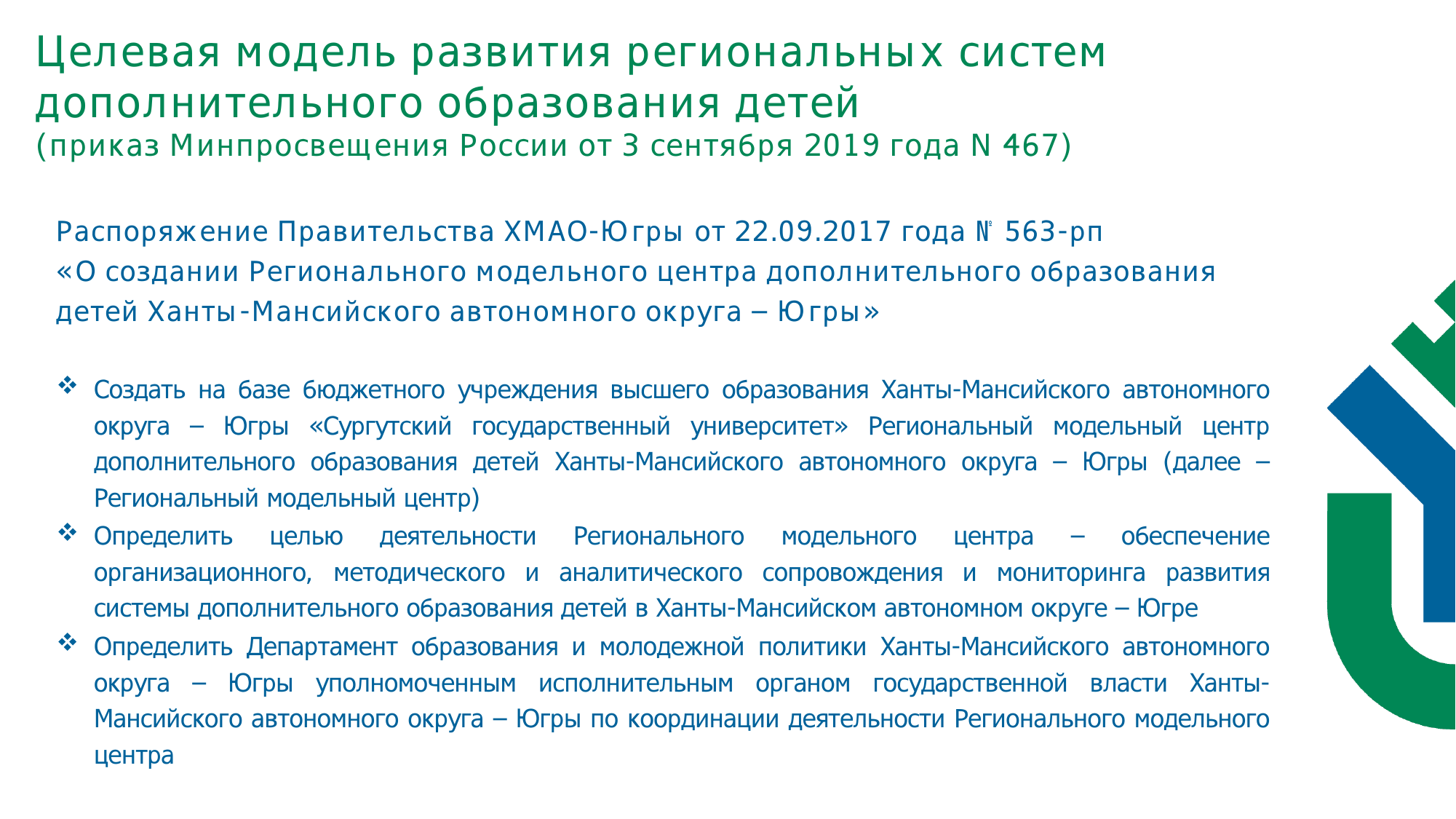

Целевая модель развития региональных систем дополнительного образования детей
(приказ Минпросвещения России от 3 сентября 2019 года N 467)
Распоряжение Правительства ХМАО-Югры от 22.09.2017 года № 563-рп
«О создании Регионального модельного центра дополнительного образования детей Ханты-Мансийского автономного округа – Югры»

Создать на базе бюджетного учреждения высшего образования Ханты-Мансийского автономного округа – Югры «Сургутский государственный университет» Региональный модельный центр дополнительного образования детей Ханты-Мансийского автономного округа – Югры (далее – Региональный модельный центр)
Определить целью деятельности Регионального модельного центра – обеспечение организационного, методического и аналитического сопровождения и мониторинга развития системы дополнительного образования детей в Ханты-Мансийском автономном округе – Югре
Определить Департамент образования и молодежной политики Ханты-Мансийского автономного округа – Югры уполномоченным исполнительным органом государственной власти Ханты-Мансийского автономного округа – Югры по координации деятельности Регионального модельного центра